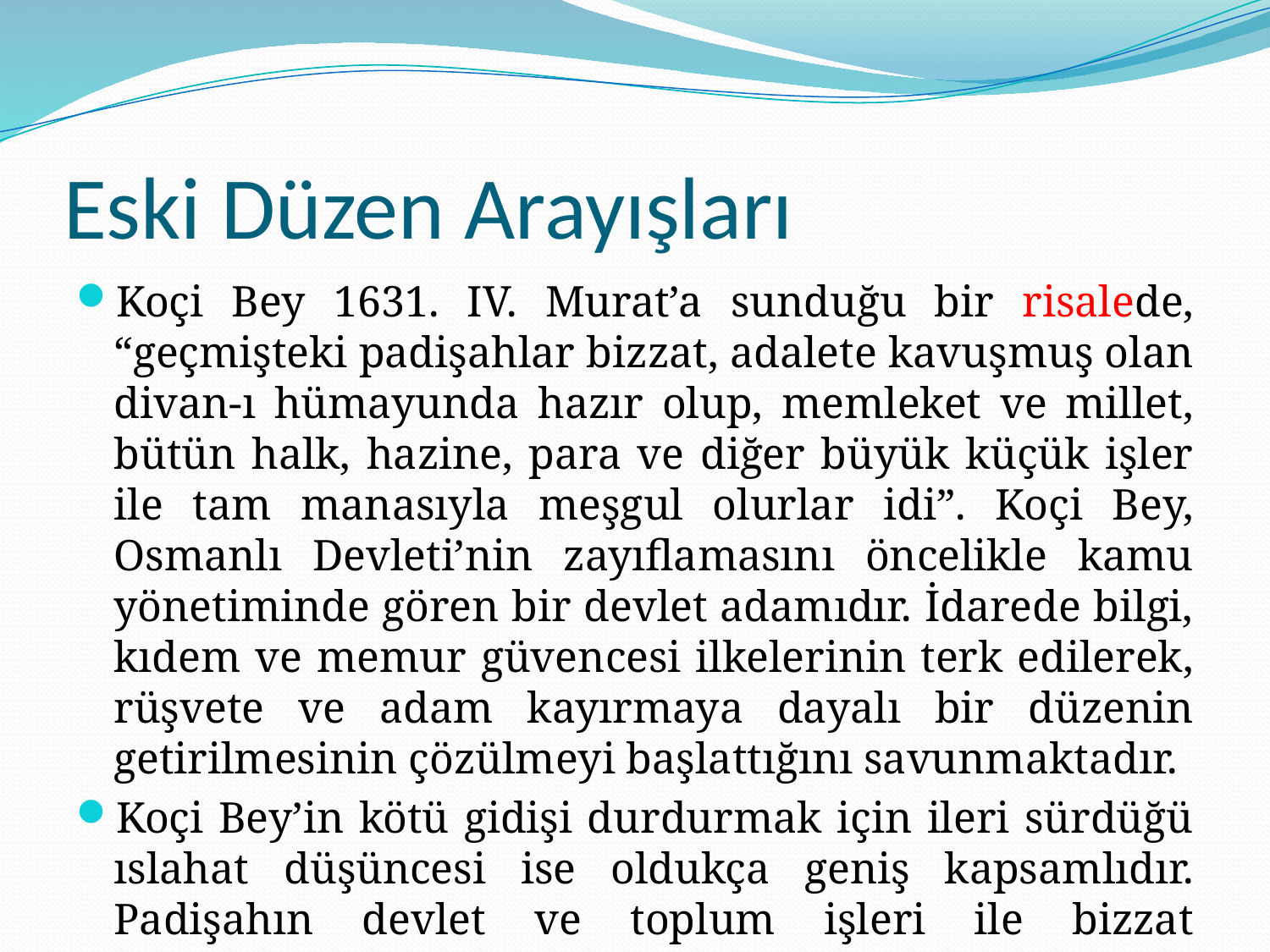

# Eski Düzen Arayışları
Koçi Bey 1631. IV. Murat’a sunduğu bir risalede, “geçmişteki padişahlar bizzat, adalete kavuşmuş olan divan-ı hümayunda hazır olup, memleket ve millet, bütün halk, hazine, para ve diğer büyük küçük işler ile tam manasıyla meşgul olurlar idi”. Koçi Bey, Osmanlı Devleti’nin zayıflamasını öncelikle kamu yönetiminde gören bir devlet adamıdır. İdarede bilgi, kıdem ve memur güvencesi ilkelerinin terk edilerek, rüşvete ve adam kayırmaya dayalı bir düzenin getirilmesinin çözülmeyi başlattığını savunmaktadır.
Koçi Bey’in kötü gidişi durdurmak için ileri sürdüğü ıslahat düşüncesi ise oldukça geniş kapsamlıdır. Padişahın devlet ve toplum işleri ile bizzat ilgilenmesi,